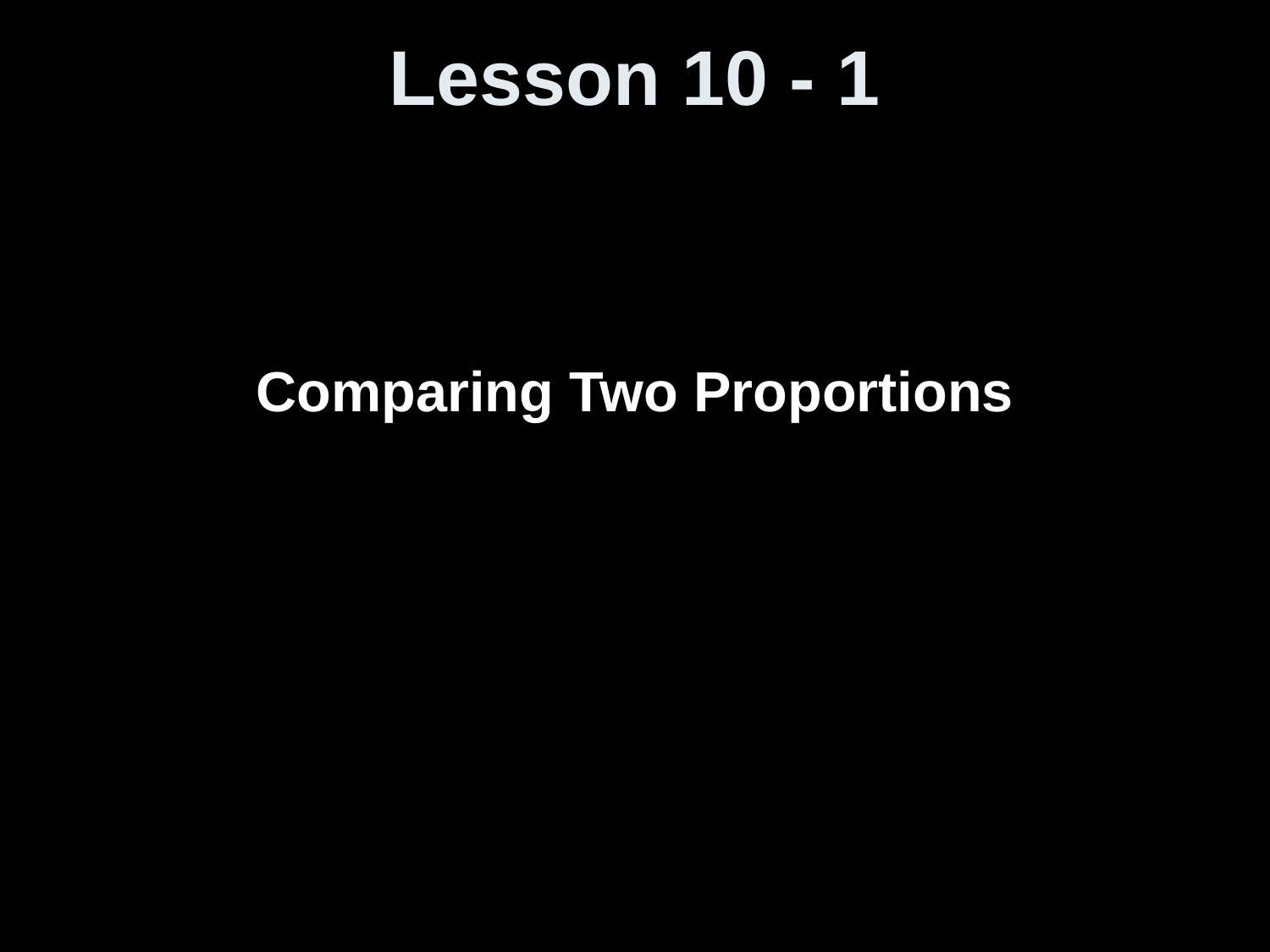

# Lesson 10 - 1
Comparing Two Proportions